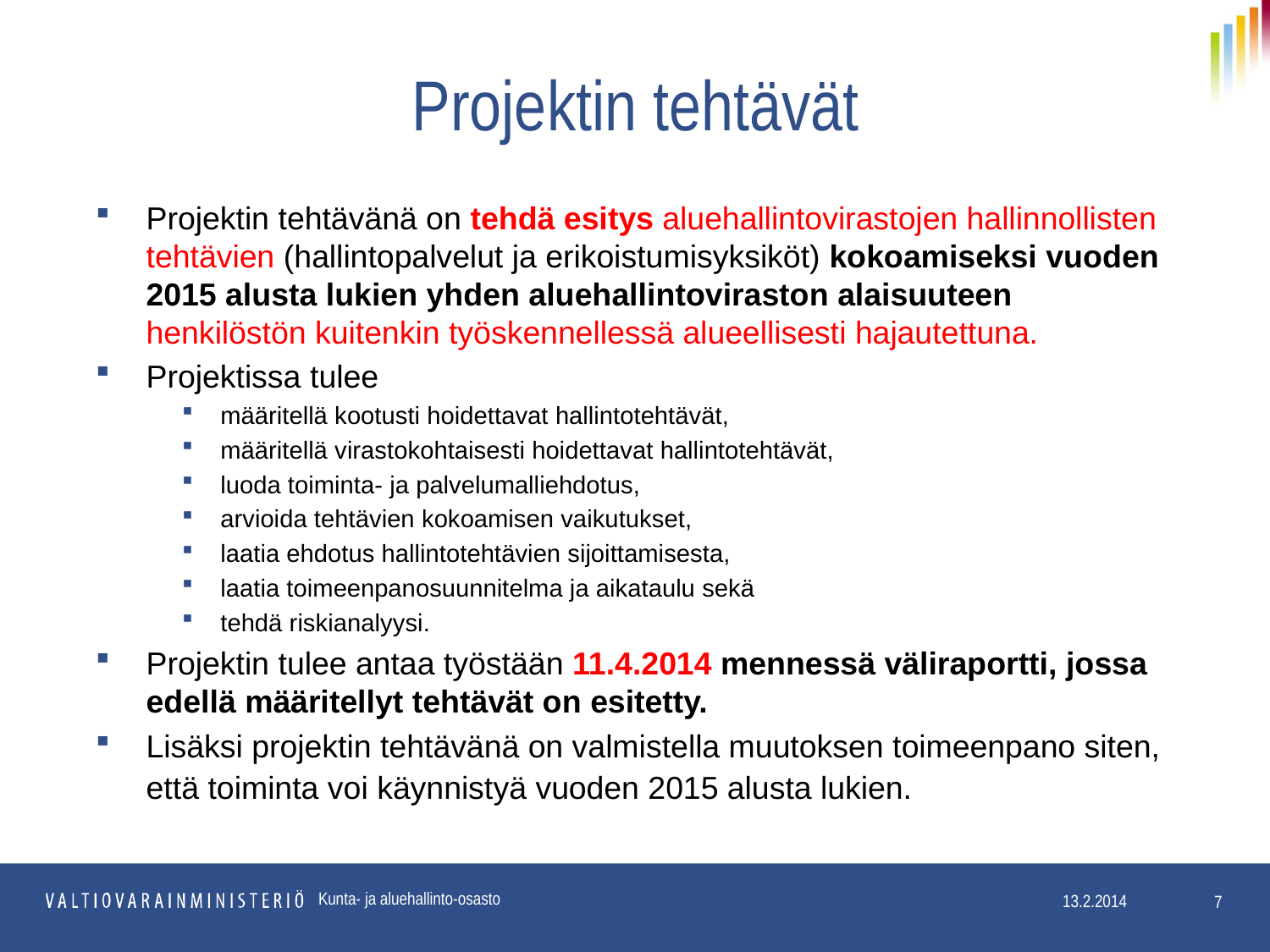

# Projektin tehtävät
Projektin tehtävänä on tehdä esitys aluehallintovirastojen hallinnollisten tehtävien (hallintopalvelut ja erikoistumisyksiköt) kokoamiseksi vuoden 2015 alusta lukien yhden aluehallintoviraston alaisuuteen henkilöstön kuitenkin työskennellessä alueellisesti hajautettuna.
Projektissa tulee
määritellä kootusti hoidettavat hallintotehtävät,
määritellä virastokohtaisesti hoidettavat hallintotehtävät,
luoda toiminta- ja palvelumalliehdotus,
arvioida tehtävien kokoamisen vaikutukset,
laatia ehdotus hallintotehtävien sijoittamisesta,
laatia toimeenpanosuunnitelma ja aikataulu sekä
tehdä riskianalyysi.
Projektin tulee antaa työstään 11.4.2014 mennessä väliraportti, jossa edellä määritellyt tehtävät on esitetty.
Lisäksi projektin tehtävänä on valmistella muutoksen toimeenpano siten, että toiminta voi käynnistyä vuoden 2015 alusta lukien.

Kunta- ja aluehallinto-osasto
7
13.2.2014